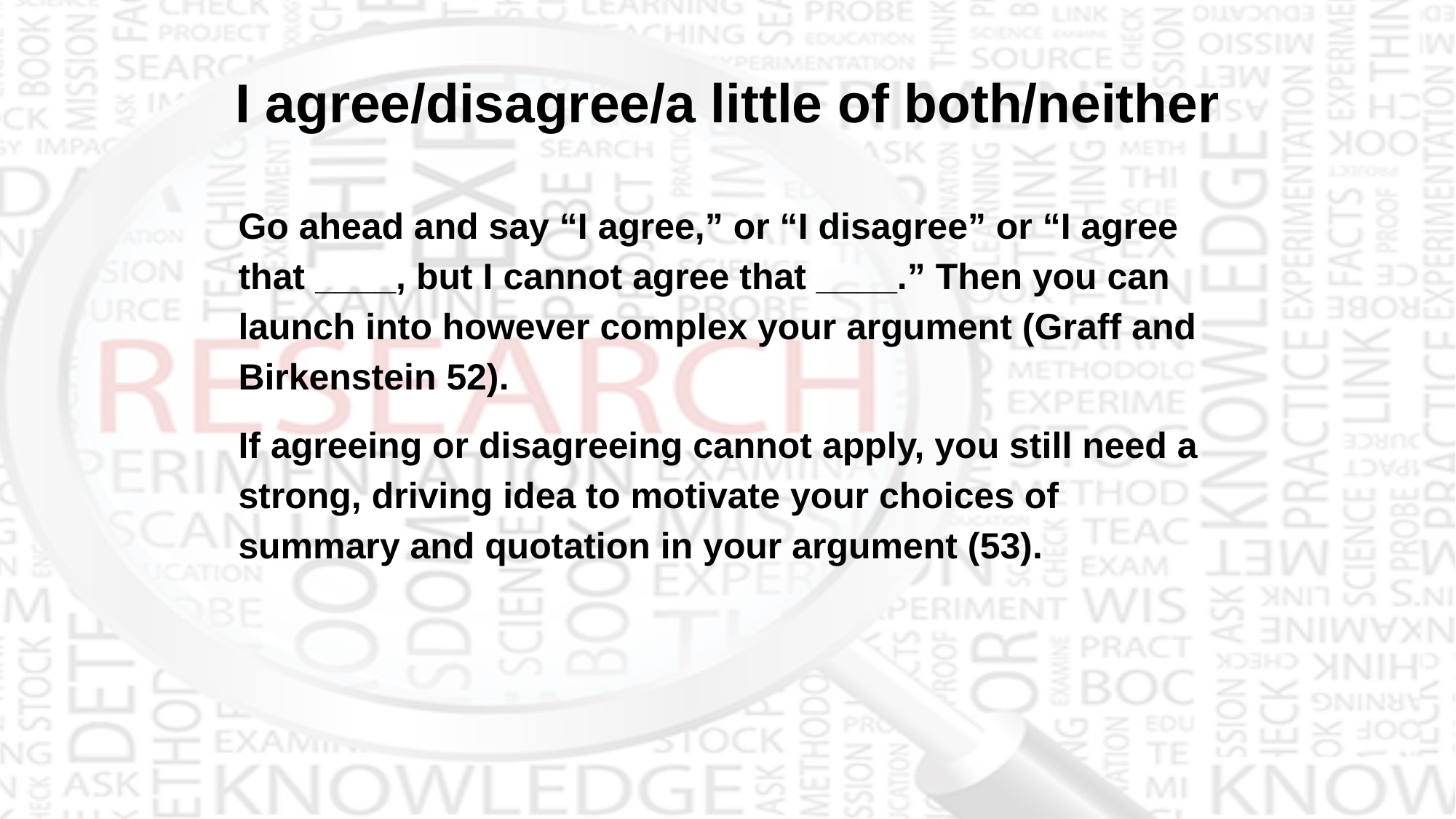

# I agree/disagree/a little of both/neither
Go ahead and say “I agree,” or “I disagree” or “I agree that ____, but I cannot agree that ____.” Then you can launch into however complex your argument (Graff and Birkenstein 52).
If agreeing or disagreeing cannot apply, you still need a strong, driving idea to motivate your choices of summary and quotation in your argument (53).